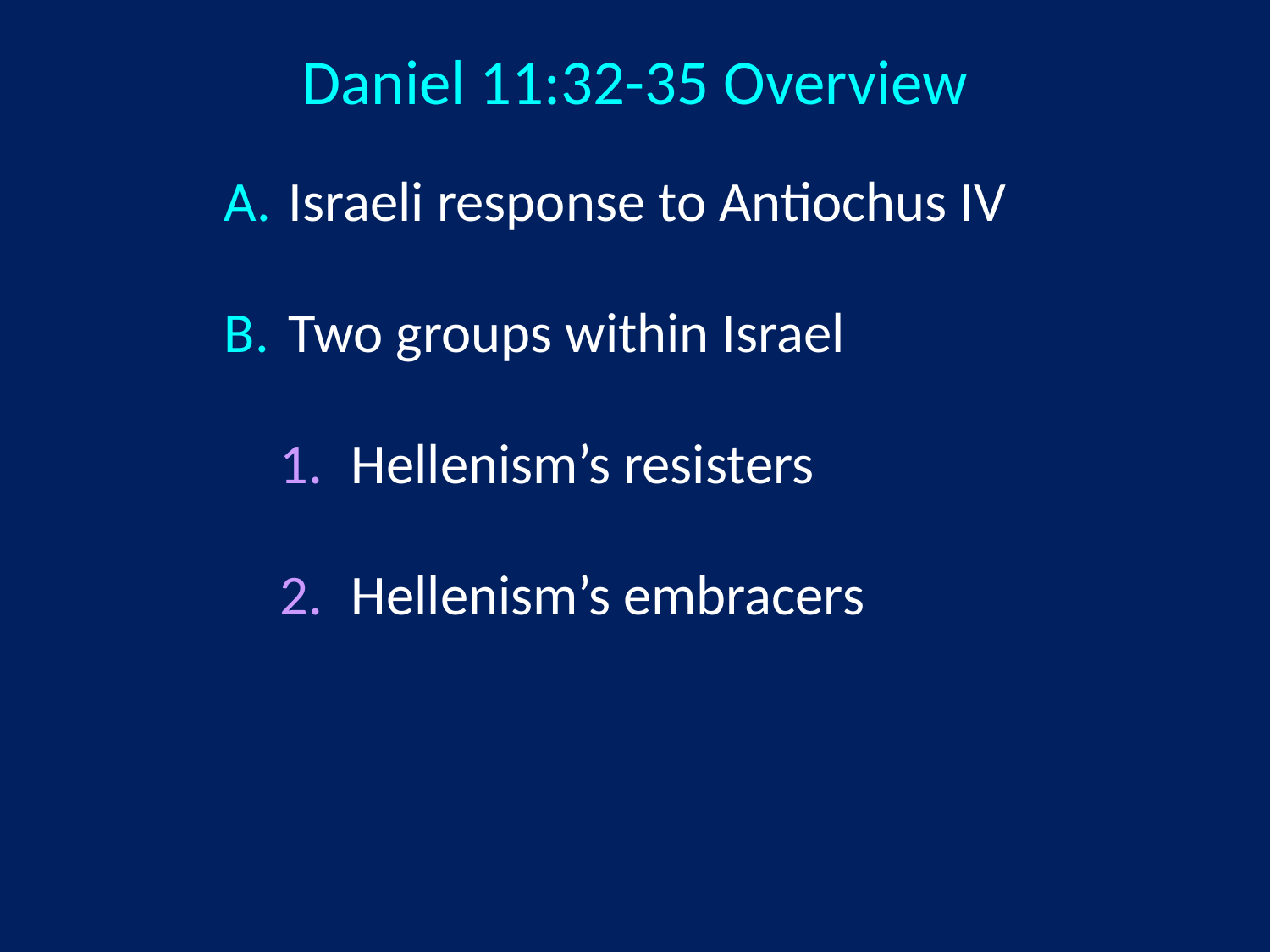

# Daniel 11:32-35 Overview
Israeli response to Antiochus IV
Two groups within Israel
Hellenism’s resisters
Hellenism’s embracers